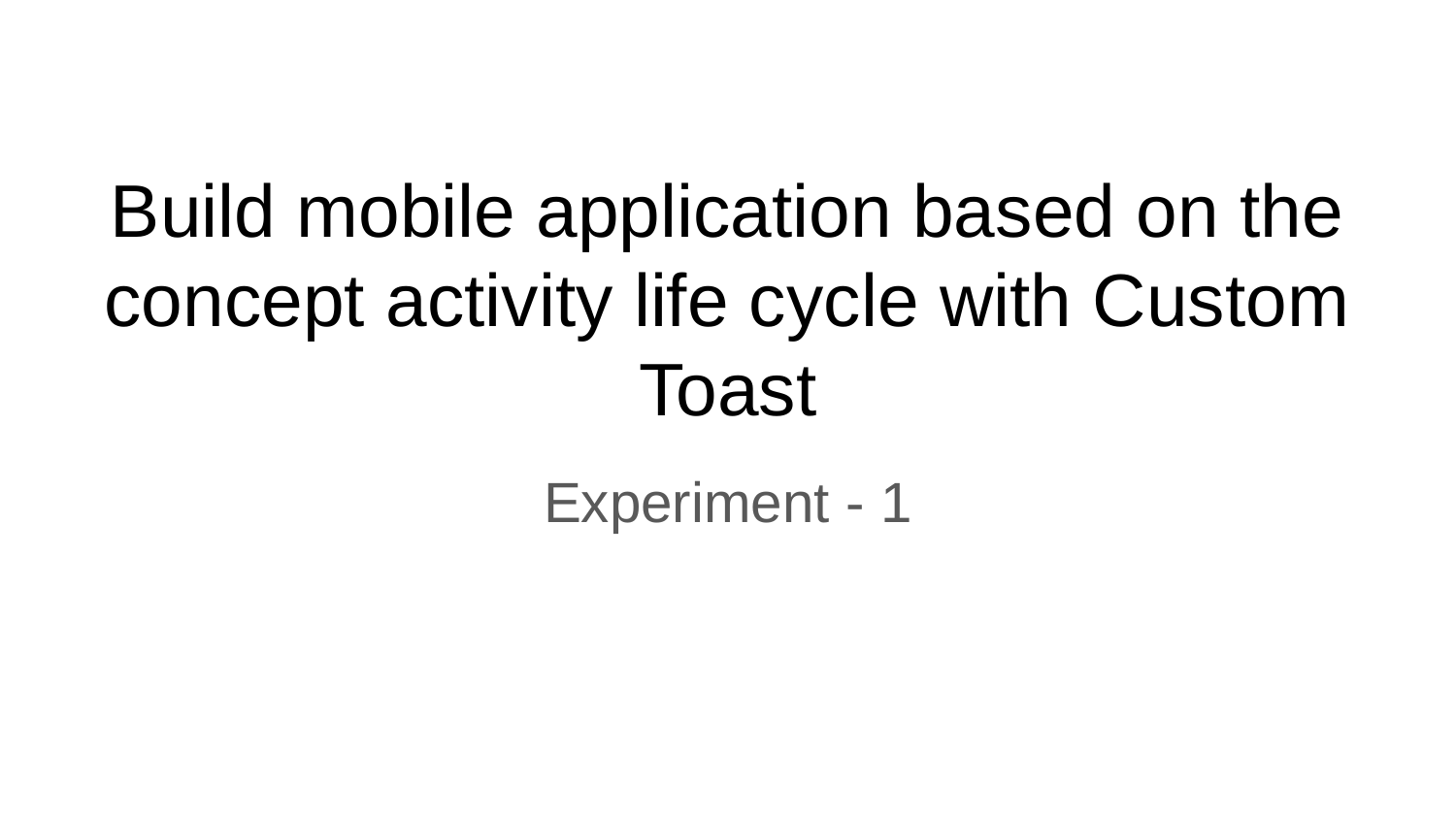

# Build mobile application based on the
concept activity life cycle with Custom Toast
Experiment - 1